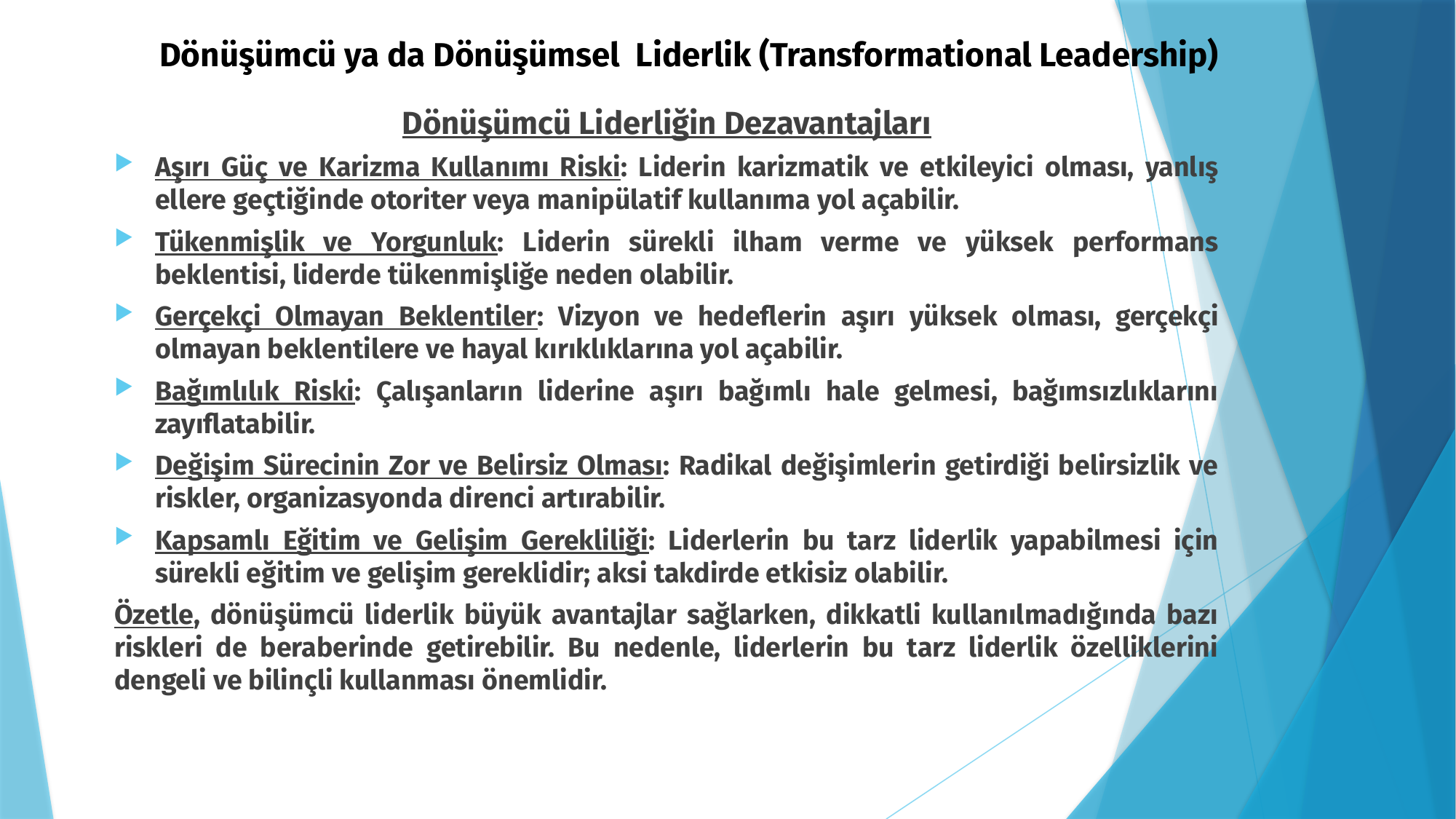

# Dönüşümcü ya da Dönüşümsel  Liderlik (Transformational Leadership)
Dönüşümcü Liderliğin Dezavantajları
Aşırı Güç ve Karizma Kullanımı Riski: Liderin karizmatik ve etkileyici olması, yanlış ellere geçtiğinde otoriter veya manipülatif kullanıma yol açabilir.
Tükenmişlik ve Yorgunluk: Liderin sürekli ilham verme ve yüksek performans beklentisi, liderde tükenmişliğe neden olabilir.
Gerçekçi Olmayan Beklentiler: Vizyon ve hedeflerin aşırı yüksek olması, gerçekçi olmayan beklentilere ve hayal kırıklıklarına yol açabilir.
Bağımlılık Riski: Çalışanların liderine aşırı bağımlı hale gelmesi, bağımsızlıklarını zayıflatabilir.
Değişim Sürecinin Zor ve Belirsiz Olması: Radikal değişimlerin getirdiği belirsizlik ve riskler, organizasyonda direnci artırabilir.
Kapsamlı Eğitim ve Gelişim Gerekliliği: Liderlerin bu tarz liderlik yapabilmesi için sürekli eğitim ve gelişim gereklidir; aksi takdirde etkisiz olabilir.
Özetle, dönüşümcü liderlik büyük avantajlar sağlarken, dikkatli kullanılmadığında bazı riskleri de beraberinde getirebilir. Bu nedenle, liderlerin bu tarz liderlik özelliklerini dengeli ve bilinçli kullanması önemlidir.